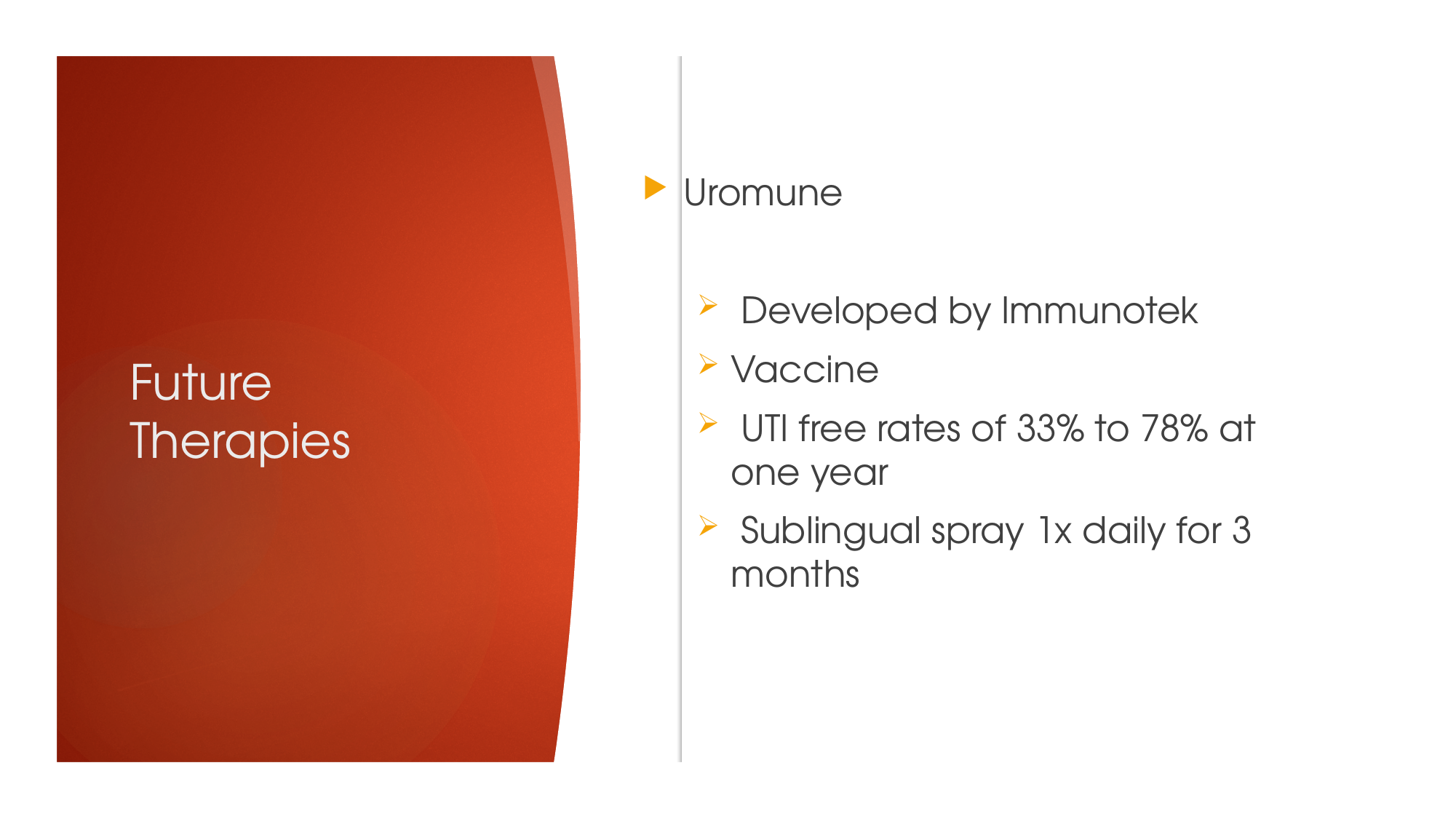

Uromune

 Developed by Immunotek
Vaccine
 UTI free rates of 33% to 78% at one year
 Sublingual spray 1x daily for 3 months

# Future Therapies